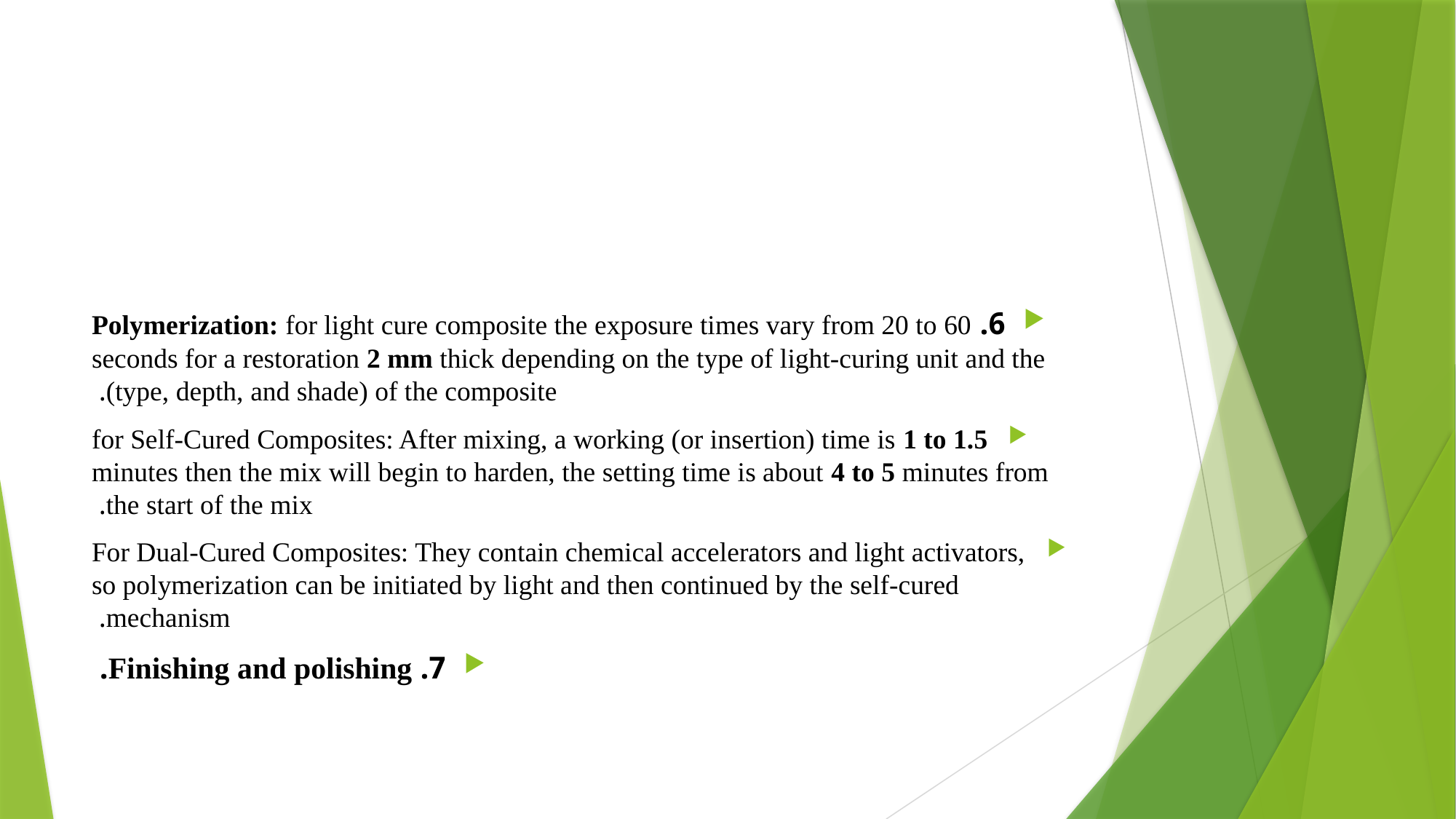

#

6. Polymerization: for light cure composite the exposure times vary from 20 to 60 seconds for a restoration 2 mm thick depending on the type of light-curing unit and the (type, depth, and shade) of the composite.
for Self-Cured Composites: After mixing, a working (or insertion) time is 1 to 1.5 minutes then the mix will begin to harden, the setting time is about 4 to 5 minutes from the start of the mix.
For Dual-Cured Composites: They contain chemical accelerators and light activators, so polymerization can be initiated by light and then continued by the self-cured mechanism.
7. Finishing and polishing.